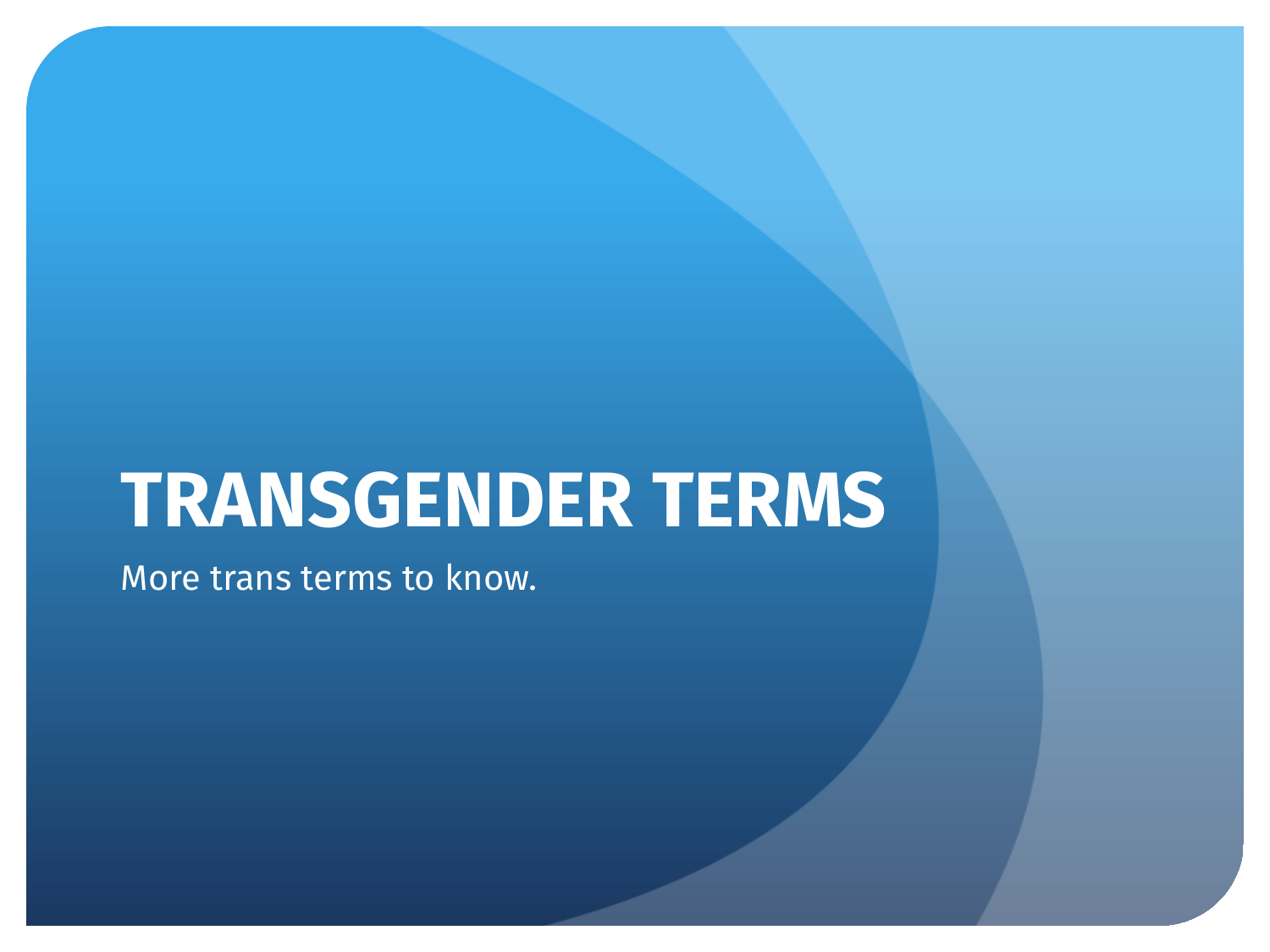

# TRANSGENDER TERMS
More trans terms to know.